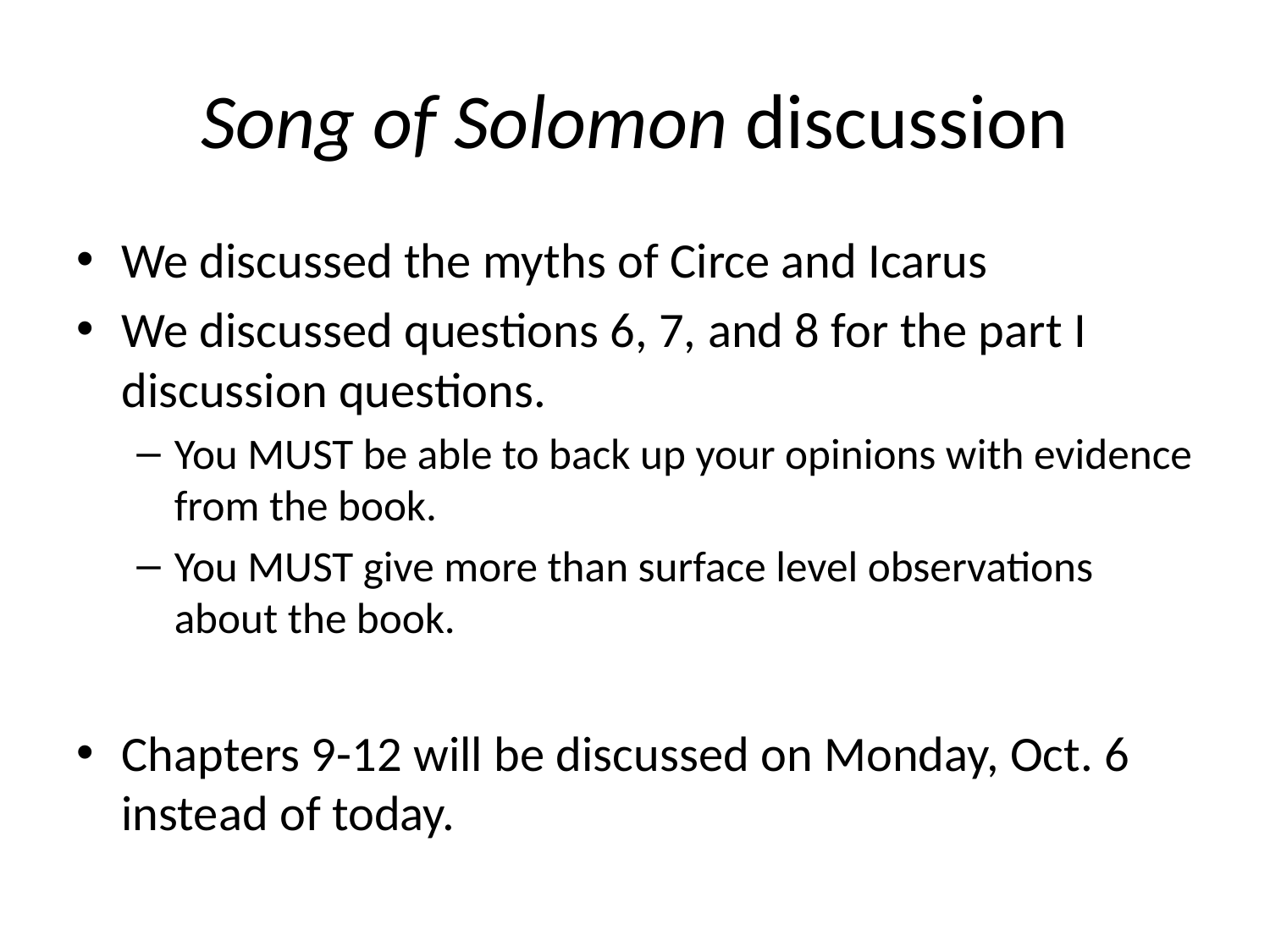

# Song of Solomon discussion
We discussed the myths of Circe and Icarus
We discussed questions 6, 7, and 8 for the part I discussion questions.
You MUST be able to back up your opinions with evidence from the book.
You MUST give more than surface level observations about the book.

Chapters 9-12 will be discussed on Monday, Oct. 6 instead of today.